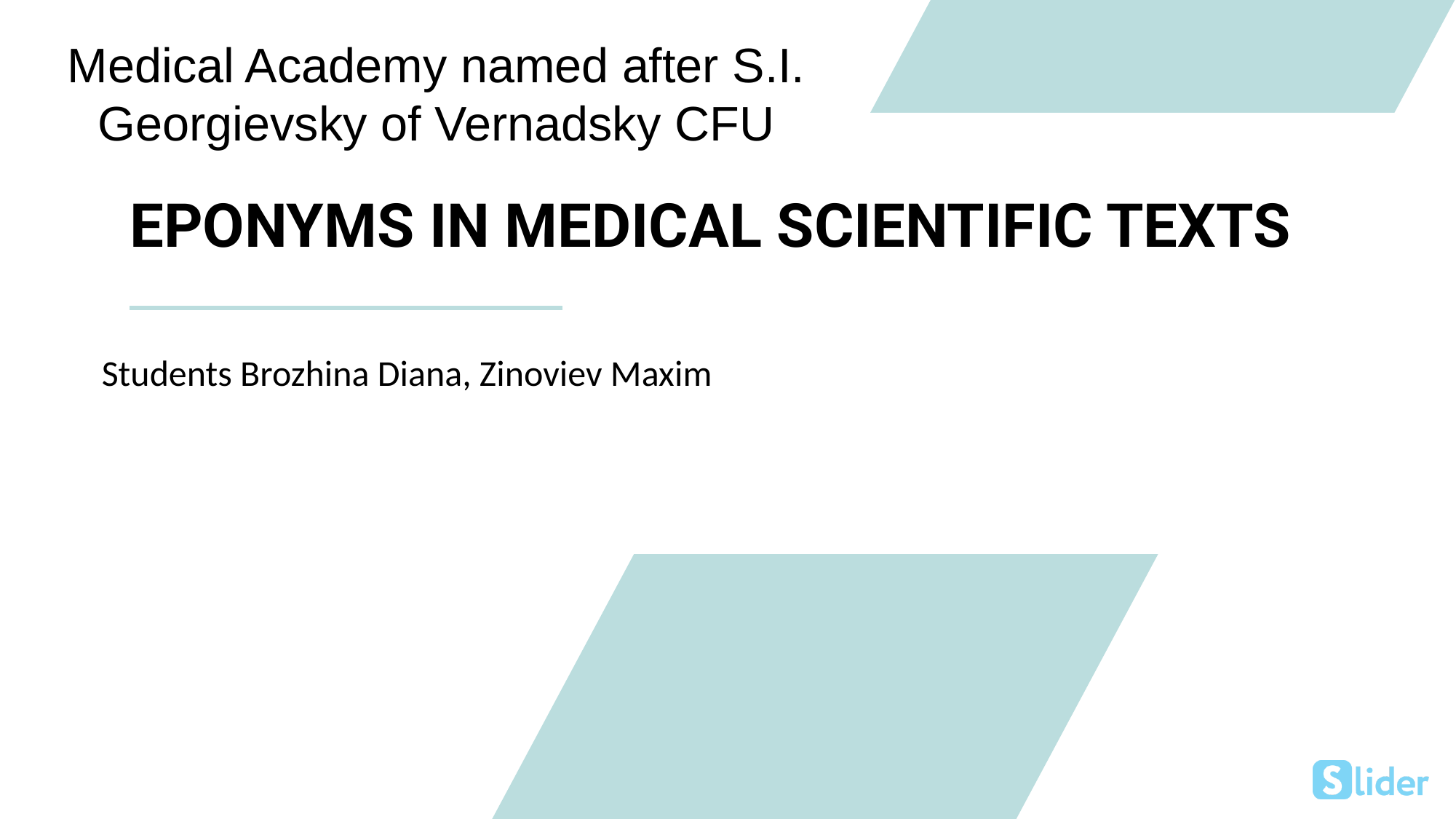

Medical Academy named after S.I. Georgievsky of Vernadsky CFU
# EPONYMS IN MEDICAL SCIENTIFIC TEXTS
Students Brozhina Diana, Zinoviev Maxim